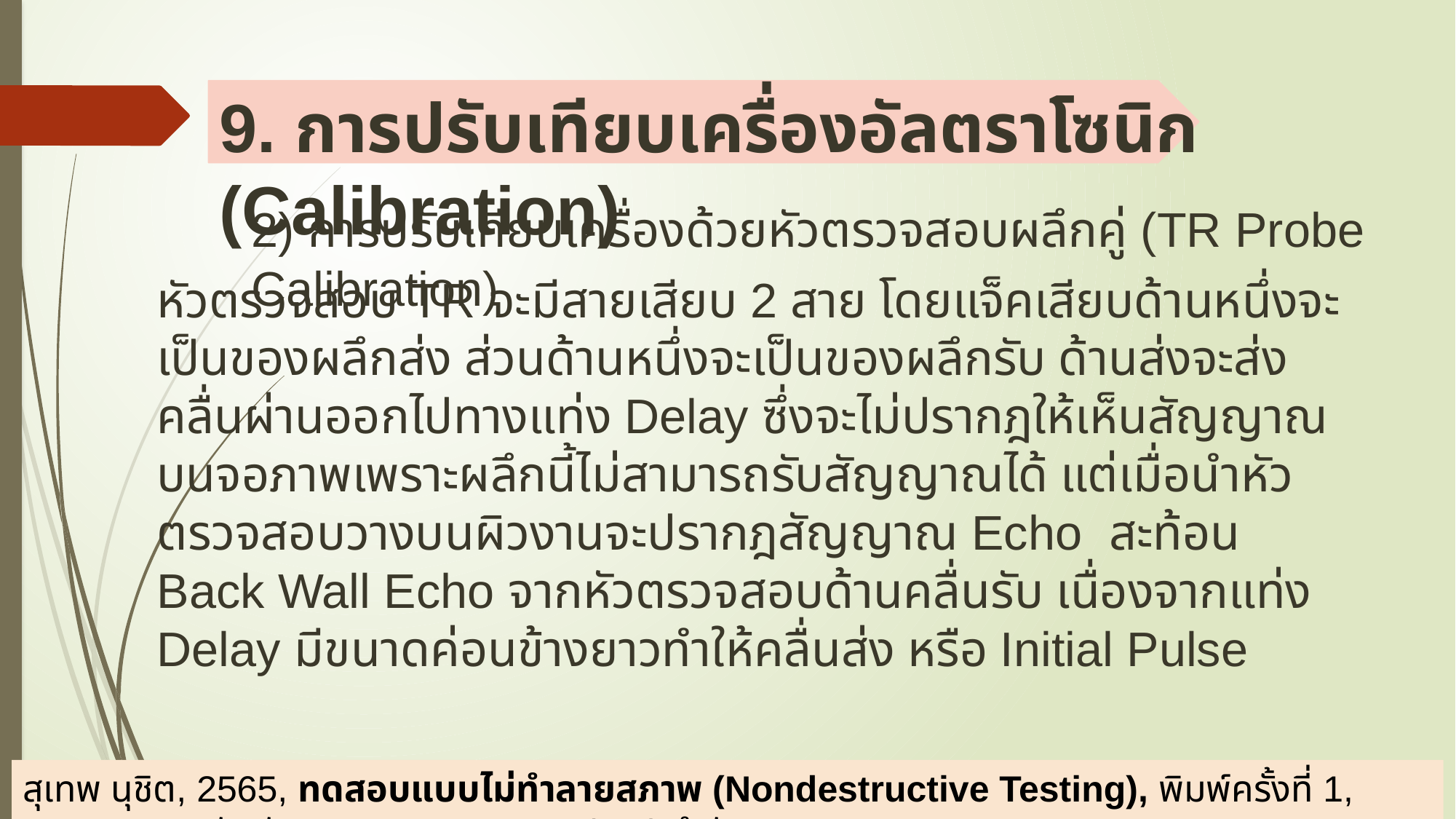

# 9. การปรับเทียบเครื่องอัลตราโซนิก (Calibration)

2) การปรับเทียบเครื่องด้วยหัวตรวจสอบผลึกคู่ (TR Probe Calibration)
หัวตรวจสอบ TR จะมีสายเสียบ 2 สาย โดยแจ็คเสียบด้านหนึ่งจะเป็นของผลึกส่ง ส่วนด้านหนึ่งจะเป็นของผลึกรับ ด้านส่งจะส่งคลื่นผ่านออกไปทางแท่ง Delay ซึ่งจะไม่ปรากฎให้เห็นสัญญาณบนจอภาพเพราะผลึกนี้ไม่สามารถรับสัญญาณได้ แต่เมื่อนำหัวตรวจสอบวางบนผิวงานจะปรากฎสัญญาณ Echo  สะท้อน Back Wall Echo จากหัวตรวจสอบด้านคลื่นรับ เนื่องจากแท่ง Delay มีขนาดค่อนข้างยาวทำให้คลื่นส่ง หรือ Initial Pulse
สุเทพ นุชิต, 2565, ทดสอบแบบไม่ทำลายสภาพ (Nondestructive Testing), พิมพ์ครั้งที่ 1, กรุงเทพฯ;บริษัทพัฒนาคุณภาพวิชาการ (พว.) จำกัด.